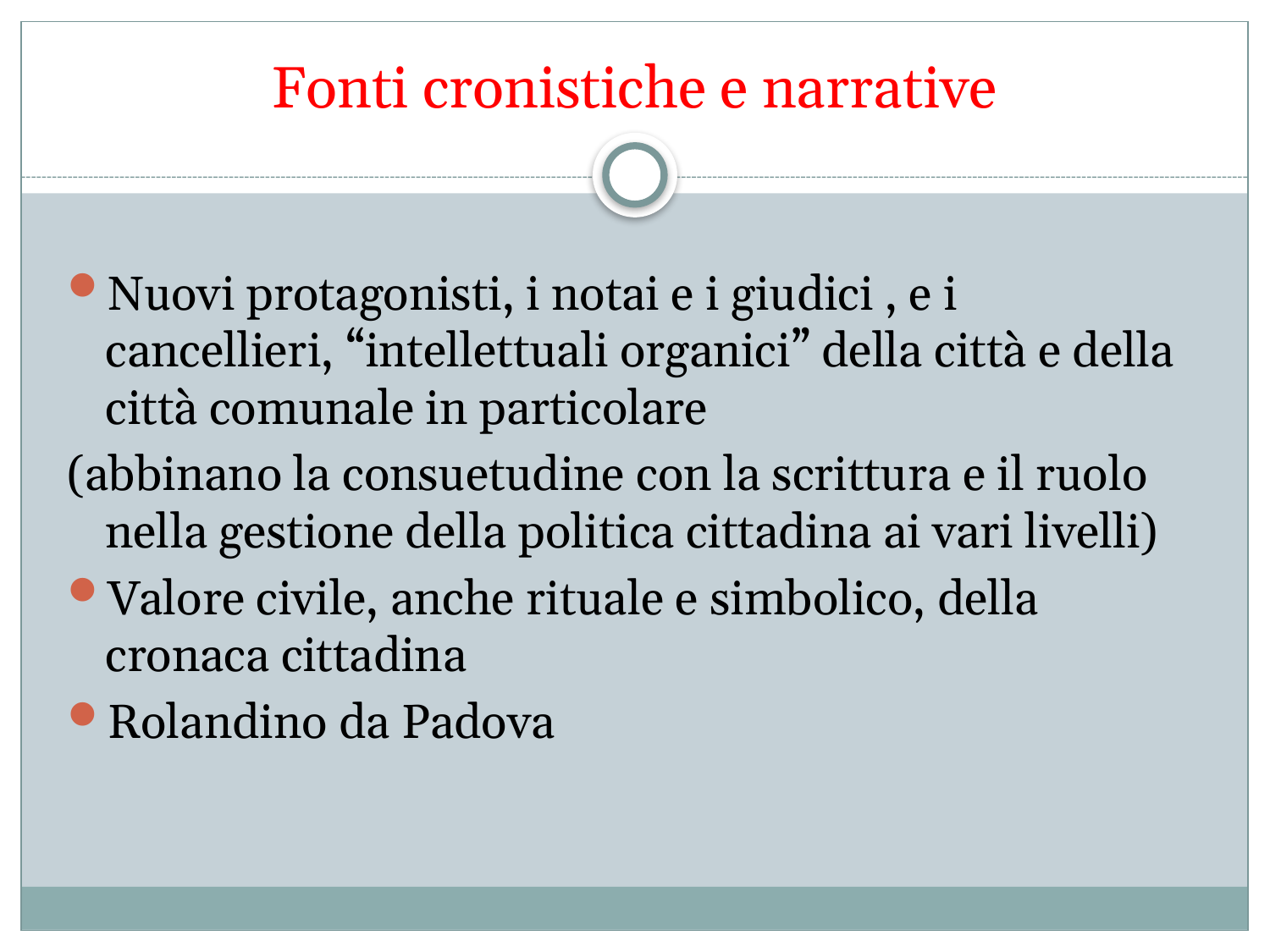

# Fonti cronistiche e narrative
Nuovi protagonisti, i notai e i giudici , e i cancellieri, “intellettuali organici” della città e della città comunale in particolare
(abbinano la consuetudine con la scrittura e il ruolo nella gestione della politica cittadina ai vari livelli)
Valore civile, anche rituale e simbolico, della cronaca cittadina
Rolandino da Padova